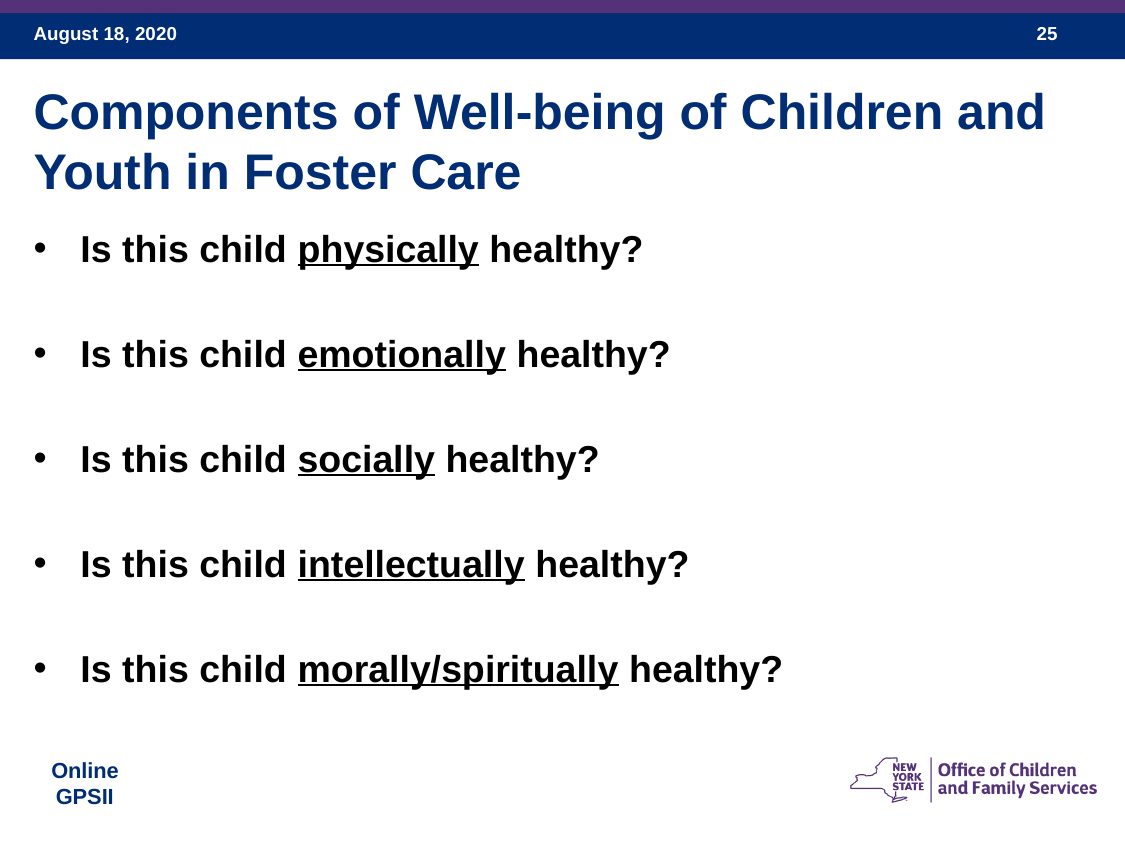

Components of Well-being of Children and Youth in Foster Care
Is this child physically healthy?

Is this child emotionally healthy?

Is this child socially healthy?

Is this child intellectually healthy?

Is this child morally/spiritually healthy?